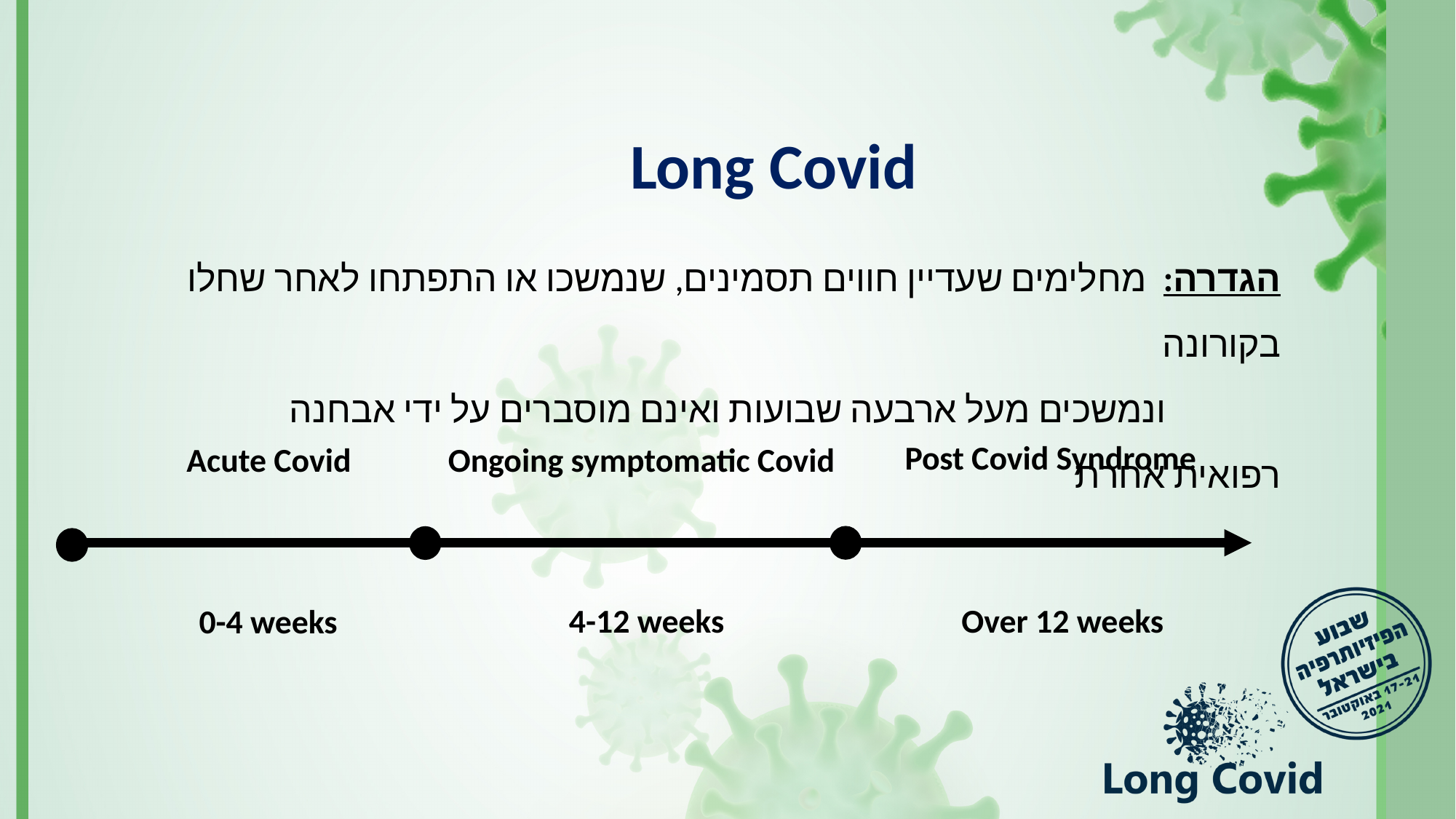

Long Covid
הגדרה:  מחלימים שעדיין חווים תסמינים, שנמשכו או התפתחו לאחר שחלו בקורונה
              ונמשכים מעל ארבעה שבועות ואינם מוסברים על ידי אבחנה רפואית אחרת
Post Covid Syndrome

Acute Covid
Ongoing symptomatic Covid

Over 12 weeks
4-12 weeks
0-4 weeks